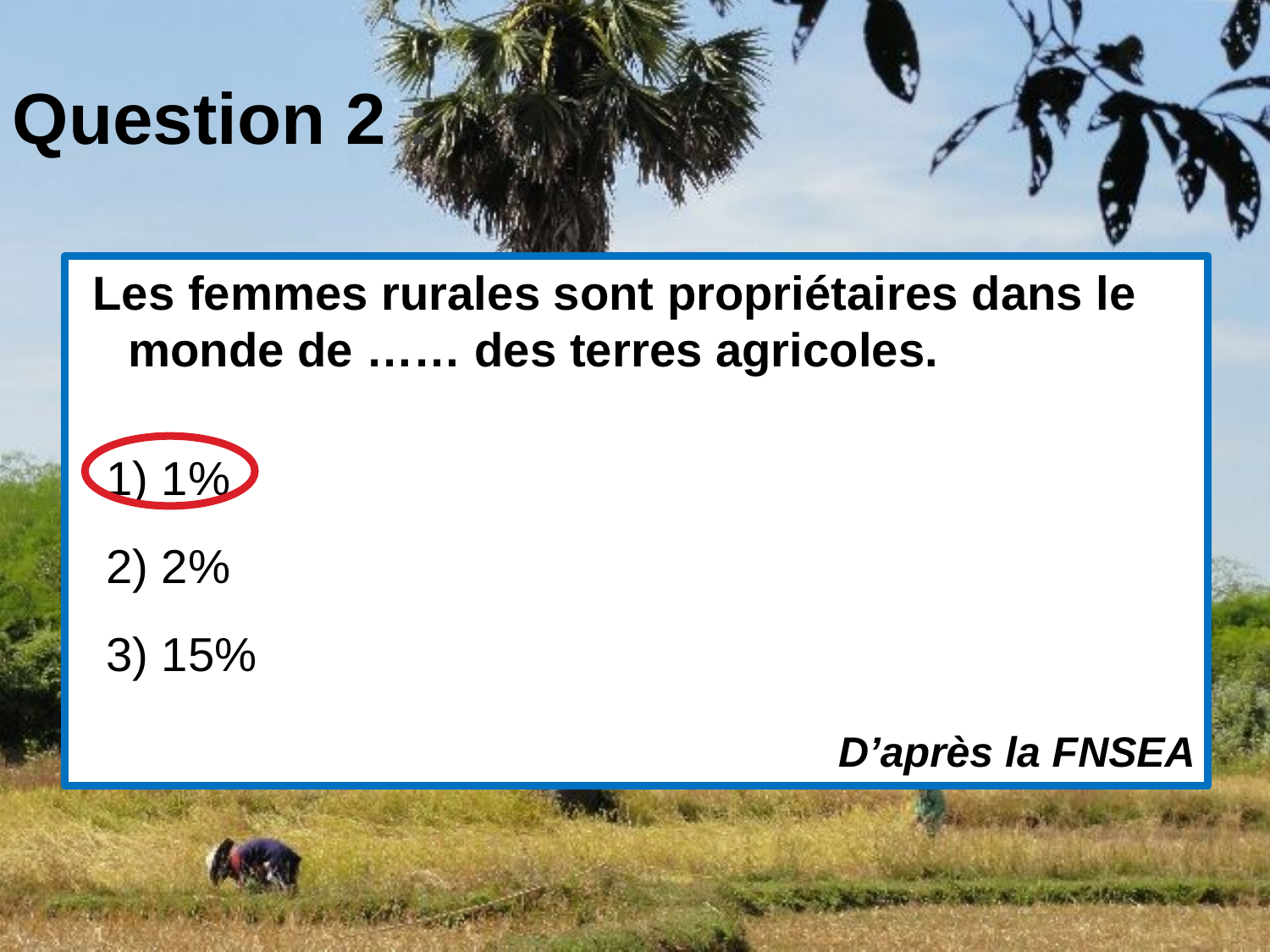

# Question 2 :
Les femmes rurales sont propriétaires dans le monde de …… des terres agricoles.

 1) 1%

 2) 2%

 3) 15%

D’après la FNSEA